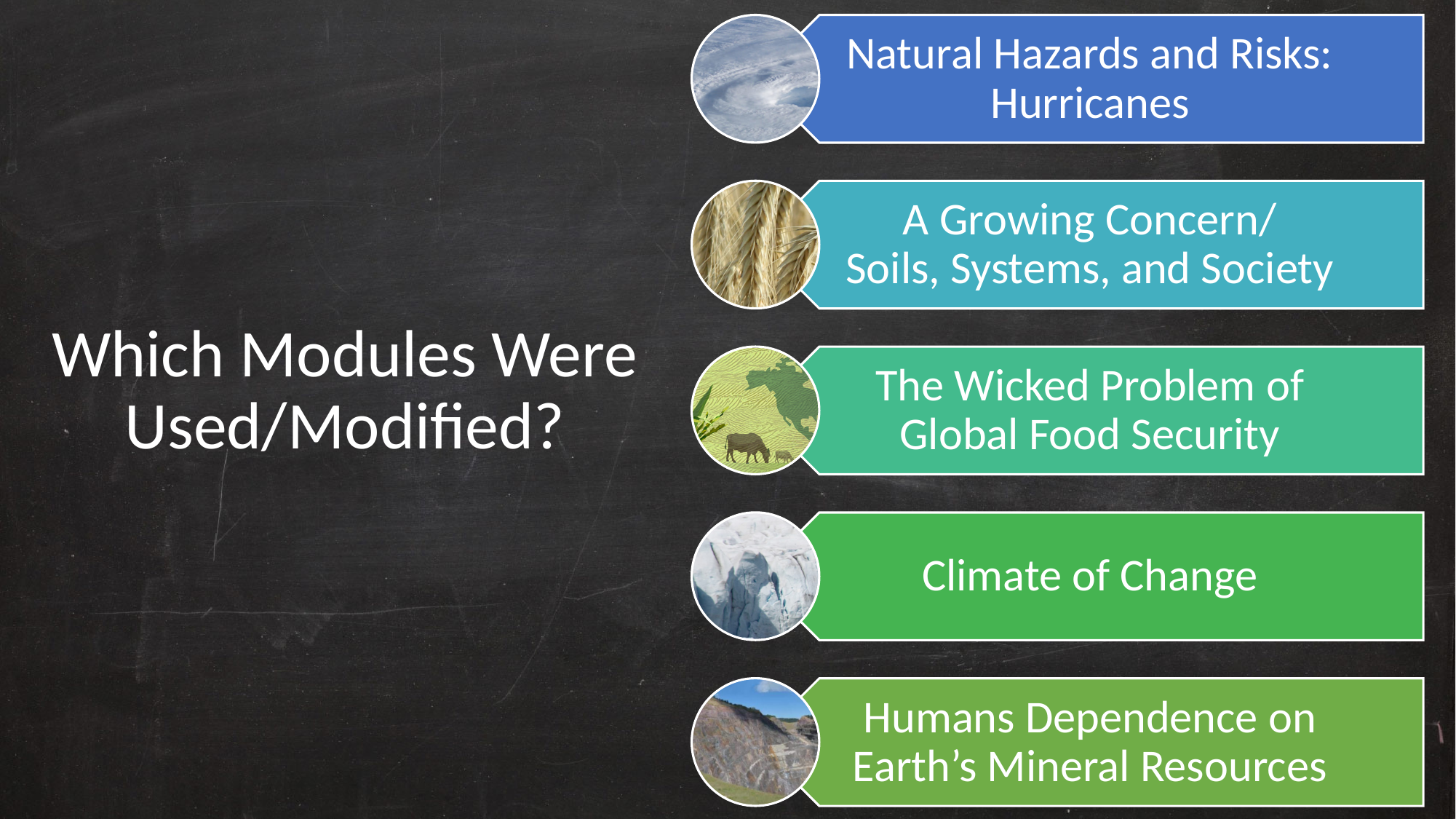

Natural Hazards and Risks: Hurricanes
A Growing Concern/
Soils, Systems, and Society
The Wicked Problem of Global Food Security
Climate of Change
Humans Dependence on Earth’s Mineral Resources
# Which Modules Were Used/Modified?